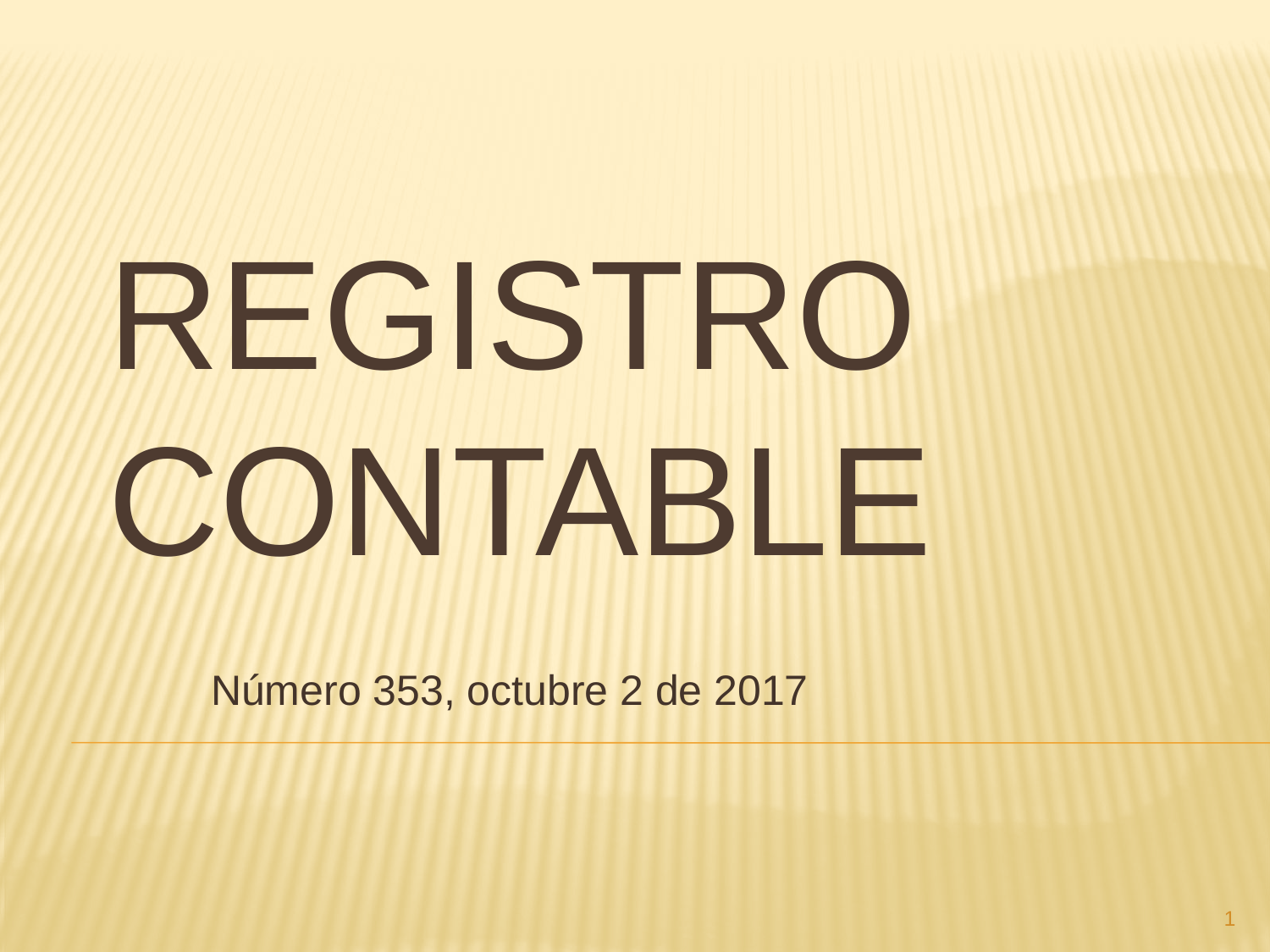

# Registro contable
Número 353, octubre 2 de 2017
1